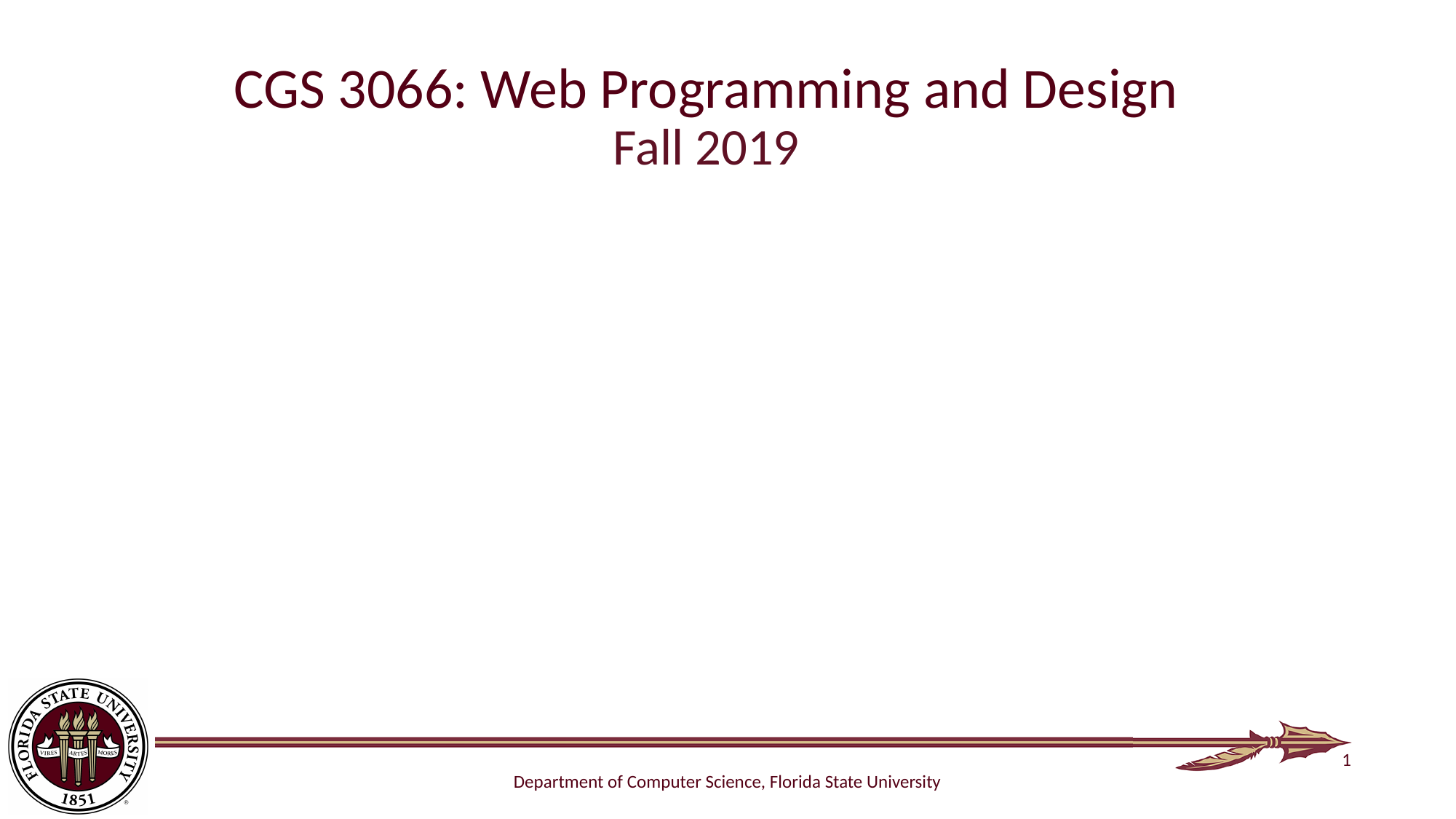

# CGS 3066: Web Programming and Design Fall 2019
1
Department of Computer Science, Florida State University